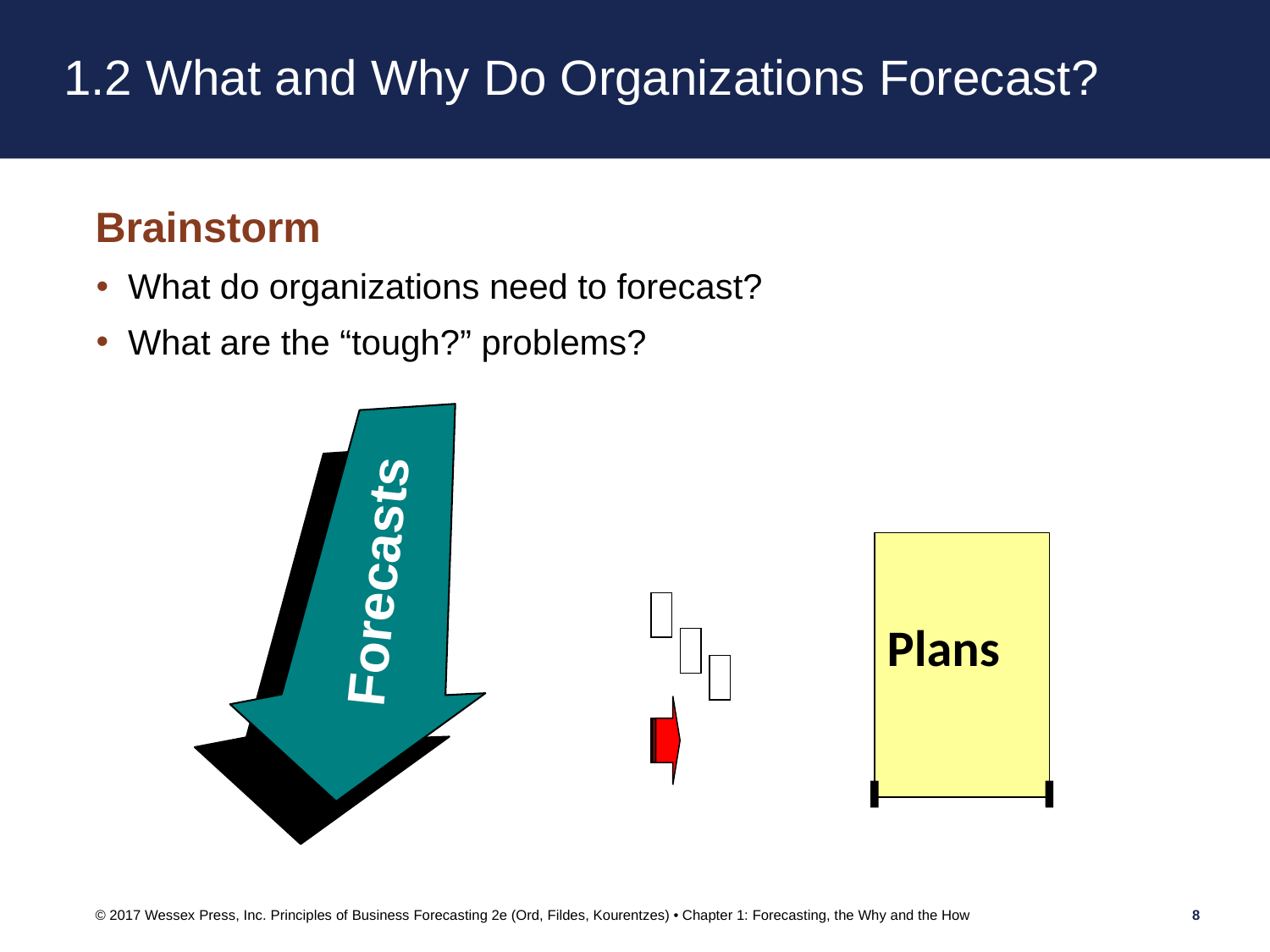

# 1.2 What and Why Do Organizations Forecast?
Brainstorm
What do organizations need to forecast?
What are the “tough?” problems?

Plans

Forecasts
© 2017 Wessex Press, Inc. Principles of Business Forecasting 2e (Ord, Fildes, Kourentzes) • Chapter 1: Forecasting, the Why and the How
8